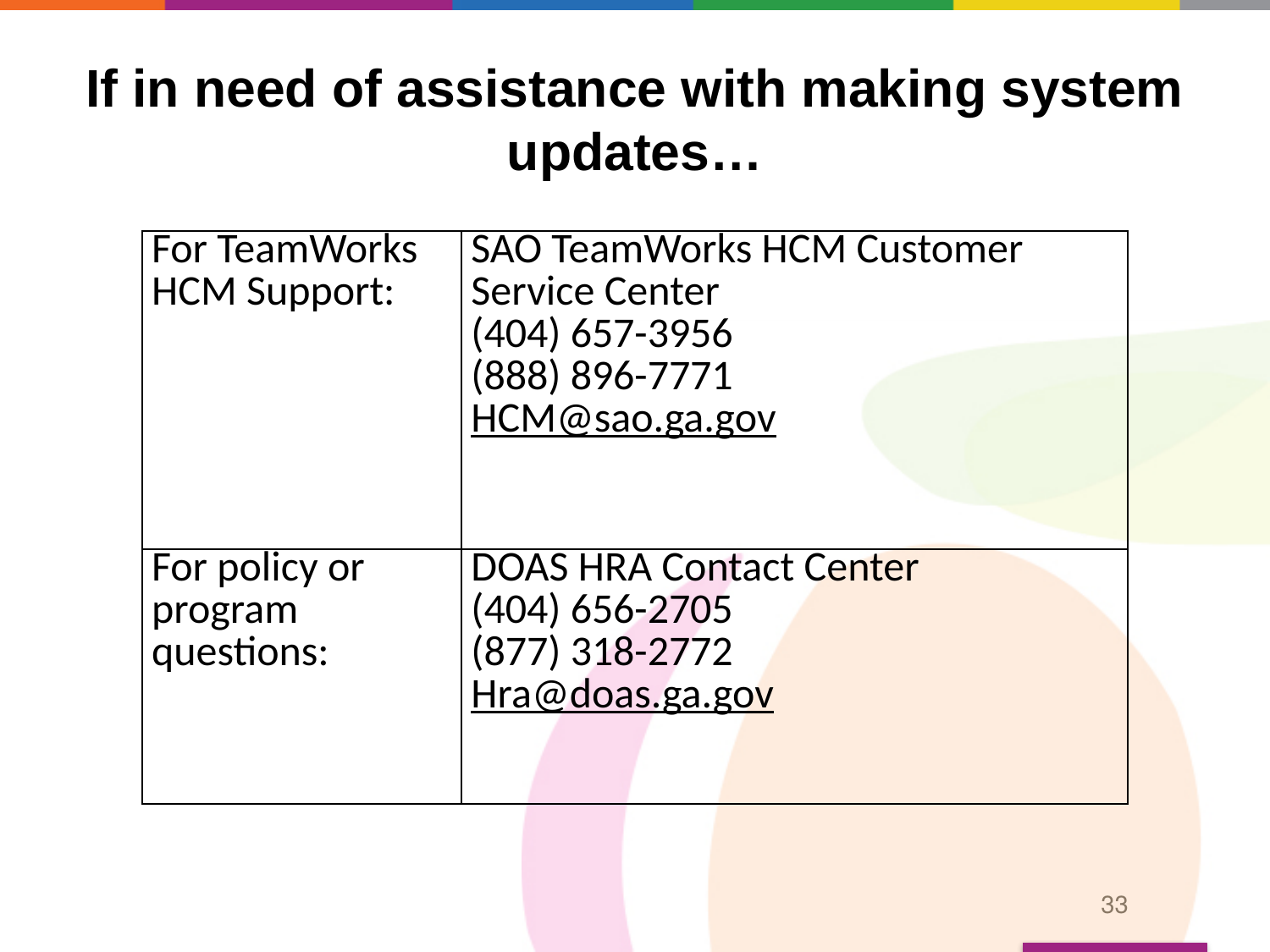

# If in need of assistance with making system updates…

| For TeamWorks HCM Support: | SAO TeamWorks HCM Customer Service Center (404) 657-3956 (888) 896-7771 HCM@sao.ga.gov |
| --- | --- |
| For policy or program questions: | DOAS HRA Contact Center (404) 656-2705 (877) 318-2772 Hra@doas.ga.gov |

33